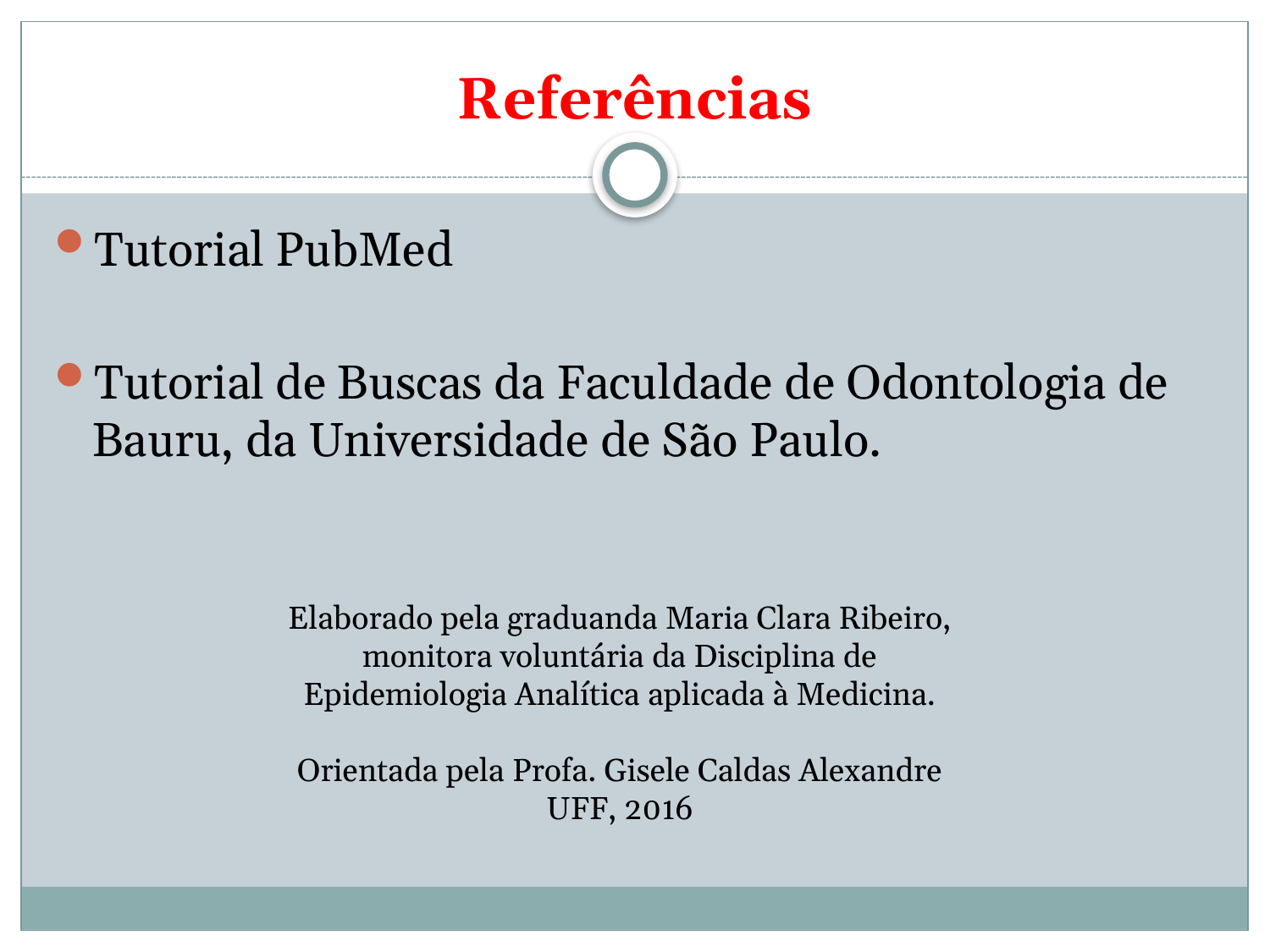

# Referências
Tutorial PubMed

Tutorial de Buscas da Faculdade de Odontologia de Bauru, da Universidade de São Paulo.
Elaborado pela graduanda Maria Clara Ribeiro, monitora voluntária da Disciplina de Epidemiologia Analítica aplicada à Medicina.

Orientada pela Profa. Gisele Caldas Alexandre
UFF, 2016